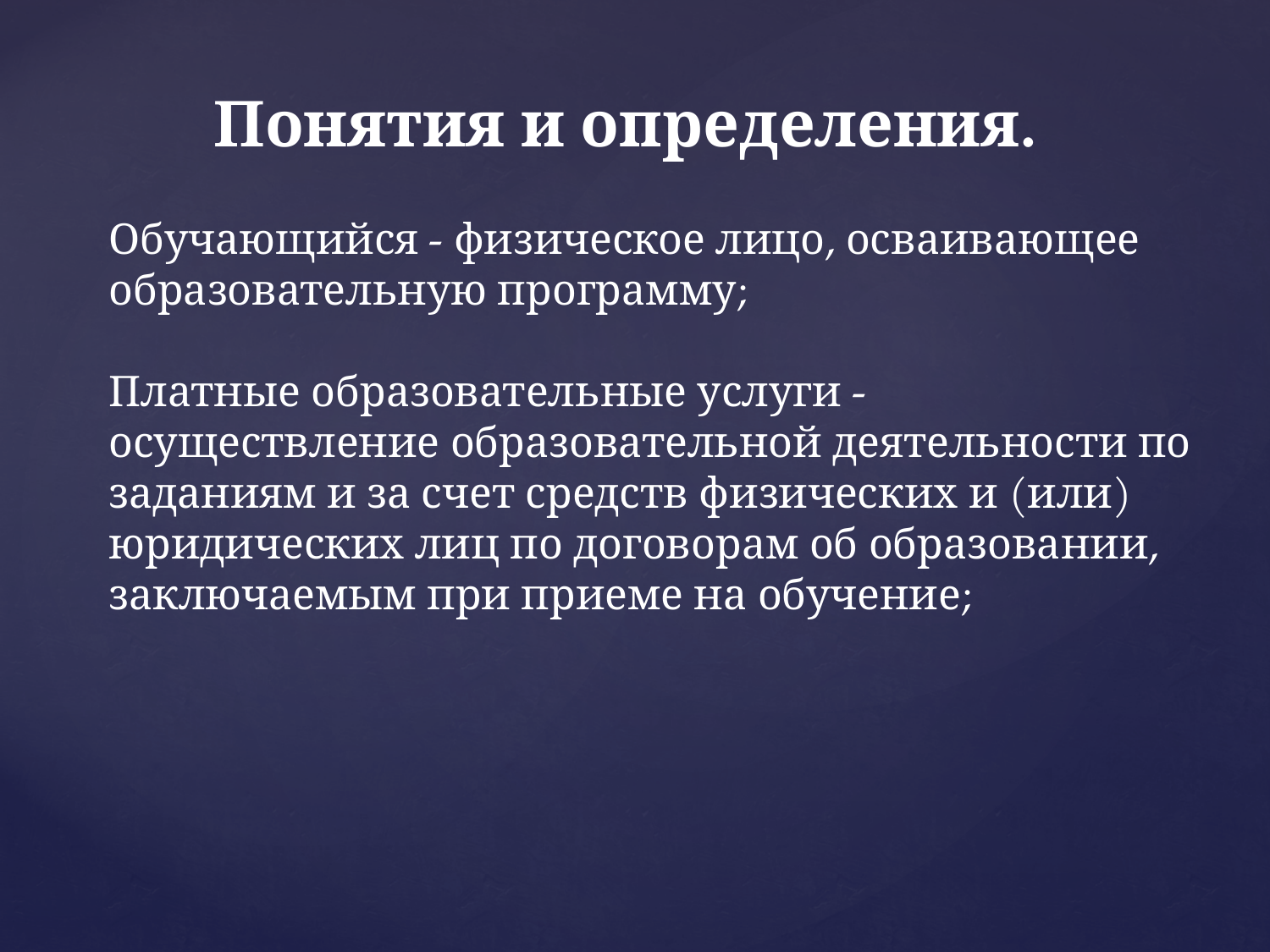

# Понятия и определения.
Обучающийся - физическое лицо, осваивающее образовательную программу;

Платные образовательные услуги - осуществление образовательной деятельности по заданиям и за счет средств физических и (или) юридических лиц по договорам об образовании, заключаемым при приеме на обучение;